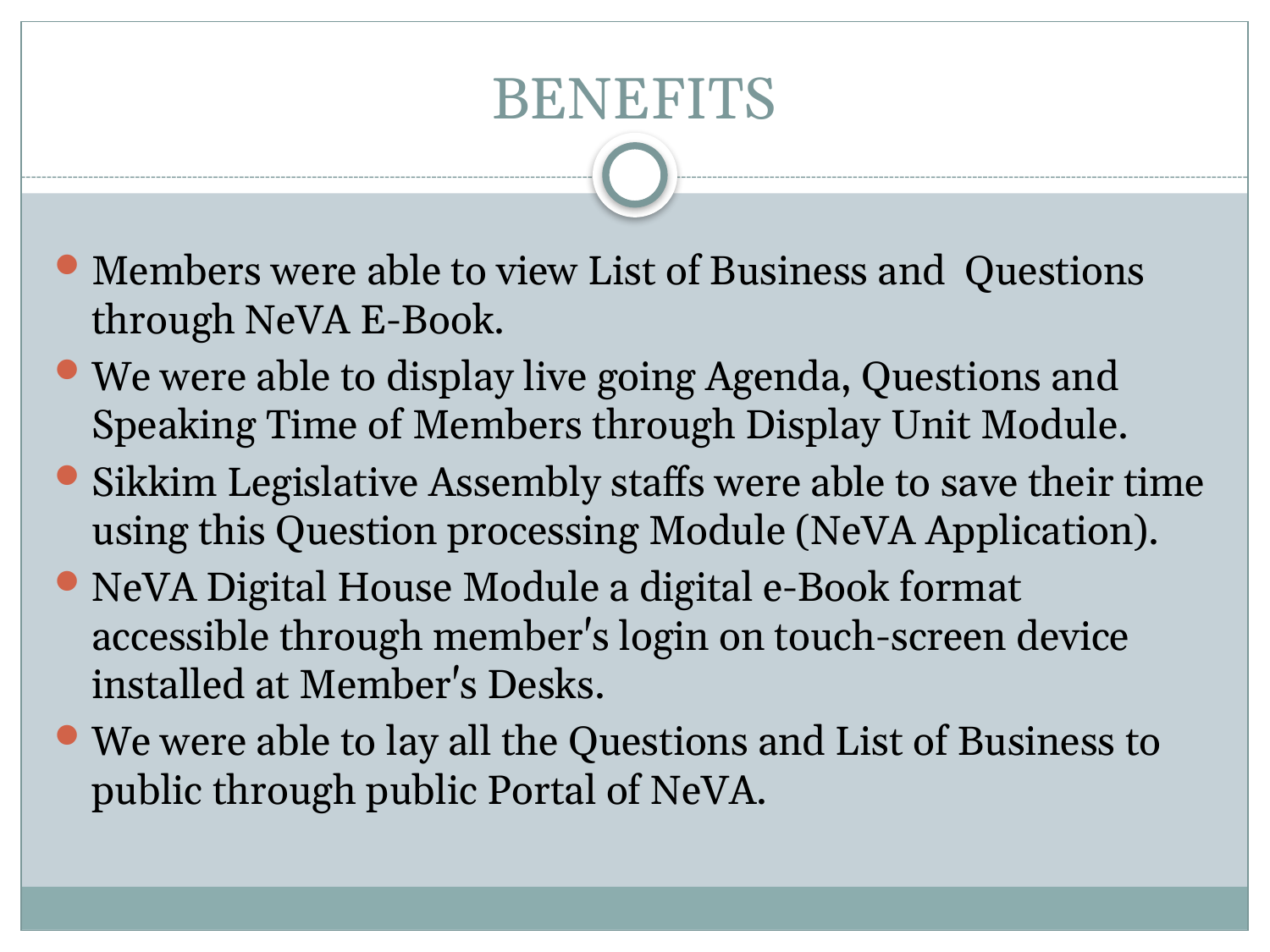

# BENEFITS

Members were able to view List of Business and  Questions through NeVA E-Book.
We were able to display live going Agenda, Questions and Speaking Time of Members through Display Unit Module.
Sikkim Legislative Assembly staffs were able to save their time using this Question processing Module (NeVA Application).
NeVA Digital House Module a digital e-Book format accessible through member's login on touch-screen device installed at Member's Desks.
We were able to lay all the Questions and List of Business to public through public Portal of NeVA.